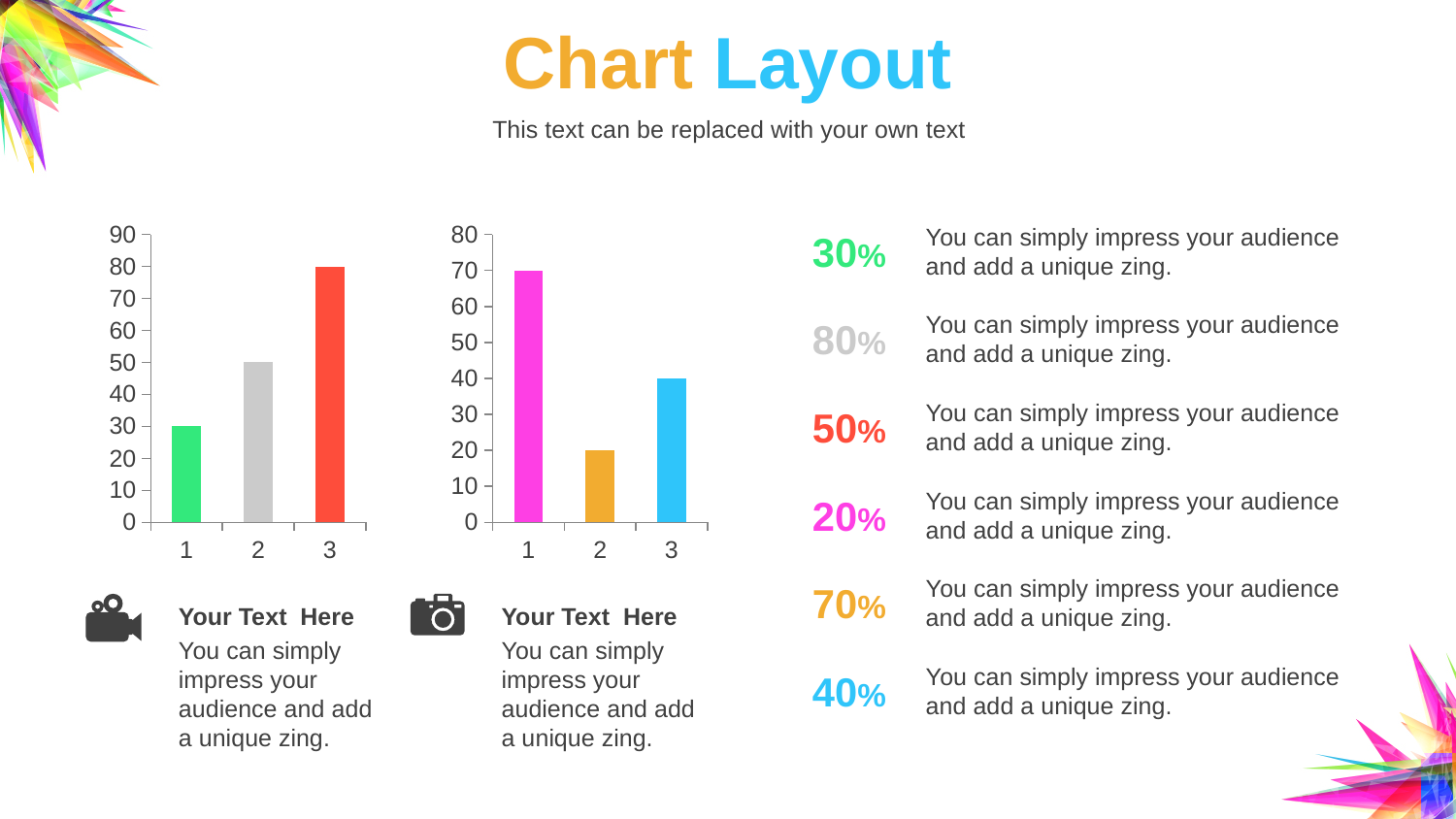

# Chart Layout
This text can be replaced with your own text

### Chart

| Category |  |
|---|---|

### Chart

| Category |  |
|---|---|
You can simply impress your audience and add a unique zing.
30%
You can simply impress your audience and add a unique zing.
80%
You can simply impress your audience and add a unique zing.
50%
You can simply impress your audience and add a unique zing.
20%
You can simply impress your audience and add a unique zing.
70%

Your Text  Here
You can simply impress your audience and add a unique zing.

Your Text  Here
You can simply impress your audience and add a unique zing.
You can simply impress your audience and add a unique zing.
40%